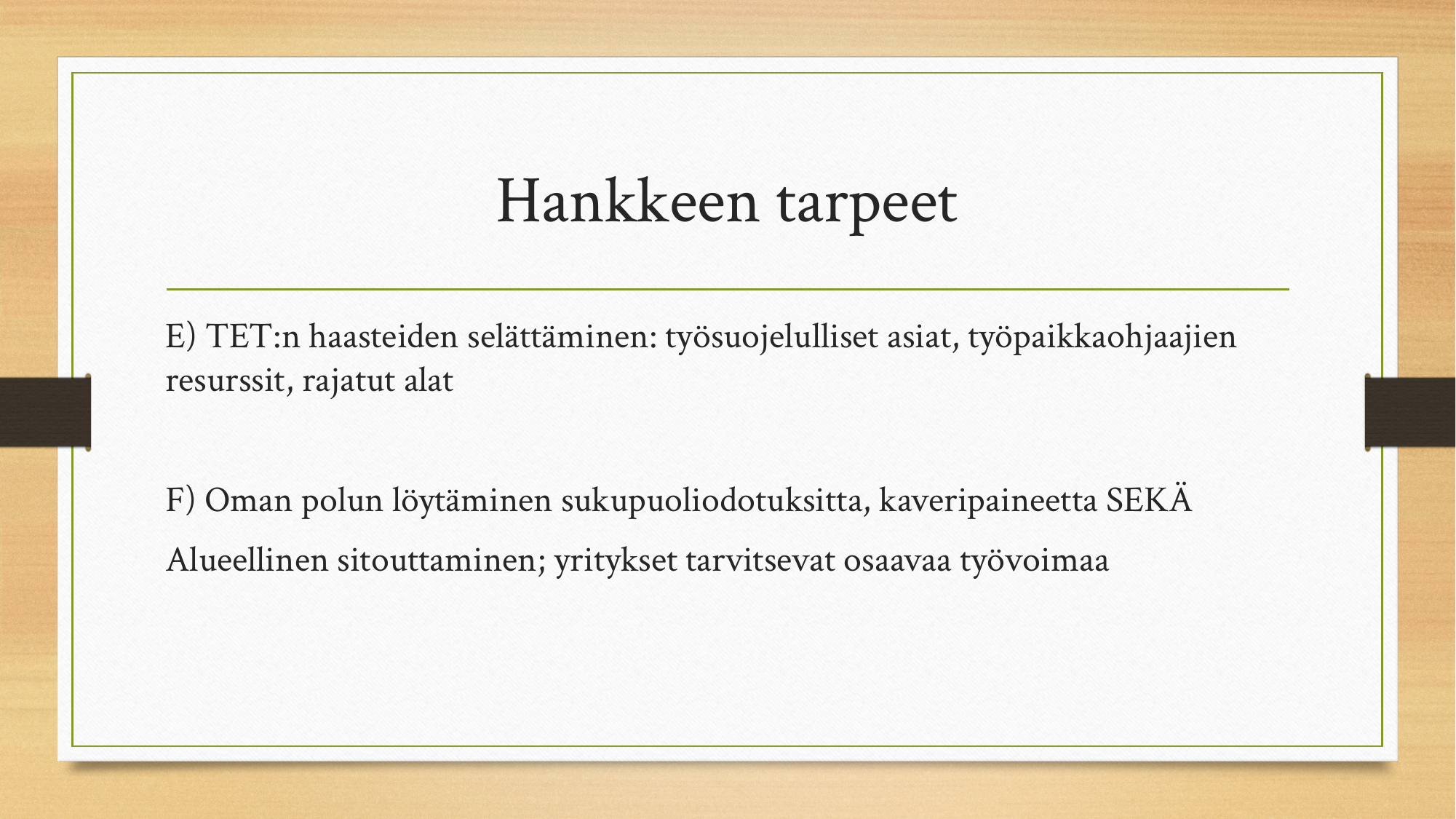

# Hankkeen tarpeet
E) TET:n haasteiden selättäminen: työsuojelulliset asiat, työpaikkaohjaajien resurssit, rajatut alat

F) Oman polun löytäminen sukupuoliodotuksitta, kaveripaineetta SEKÄ
Alueellinen sitouttaminen; yritykset tarvitsevat osaavaa työvoimaa